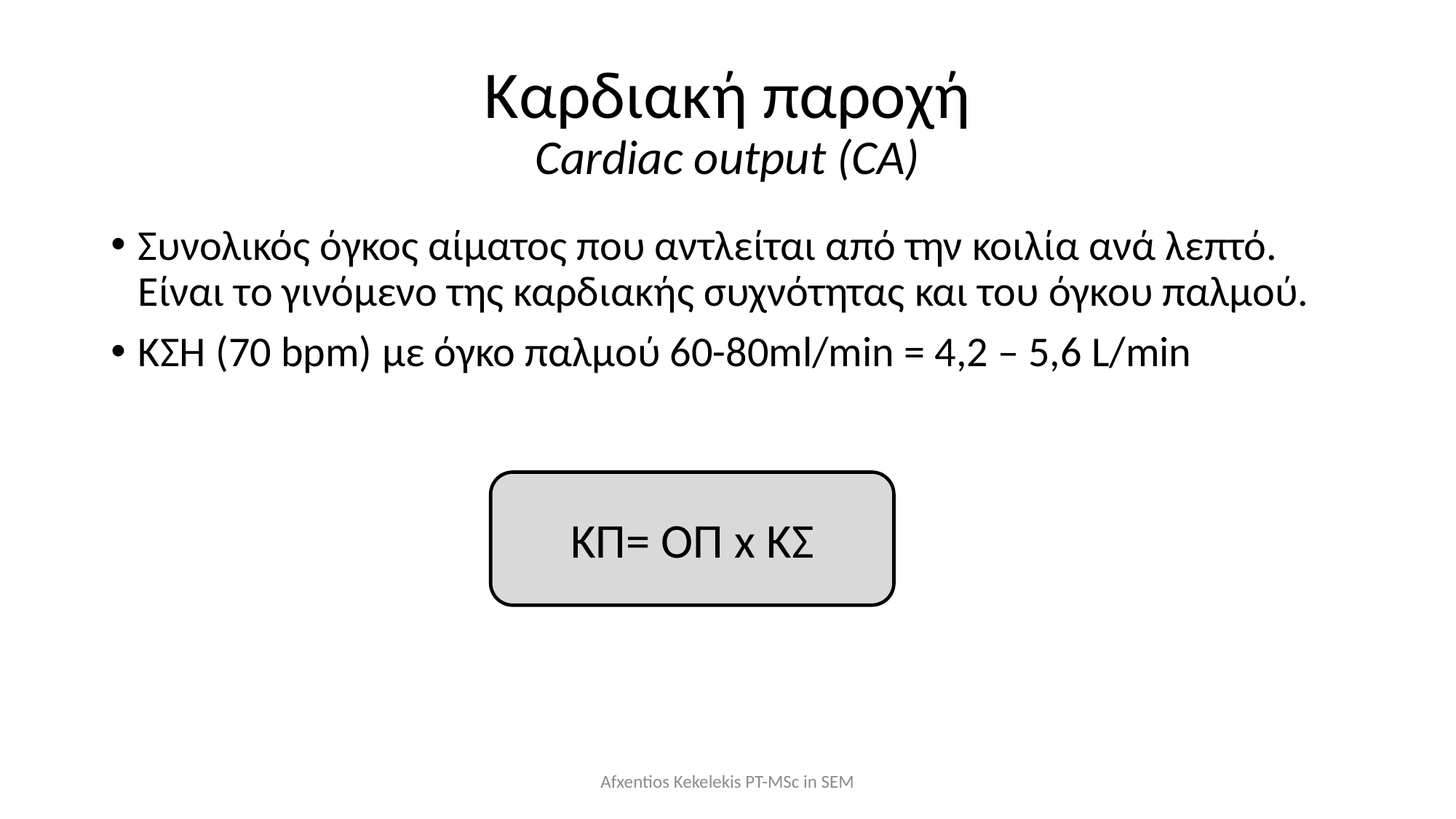

# Καρδιακή παροχή Cardiac output (CA)
Συνολικός όγκος αίματος που αντλείται από την κοιλία ανά λεπτό. Είναι το γινόμενο της καρδιακής συχνότητας και του όγκου παλμού.
ΚΣΗ (70 bpm) με όγκο παλμού 60-80ml/min = 4,2 – 5,6 L/min
KΠ= ΟΠ x ΚΣ
Afxentios Kekelekis PT-MSc in SEM